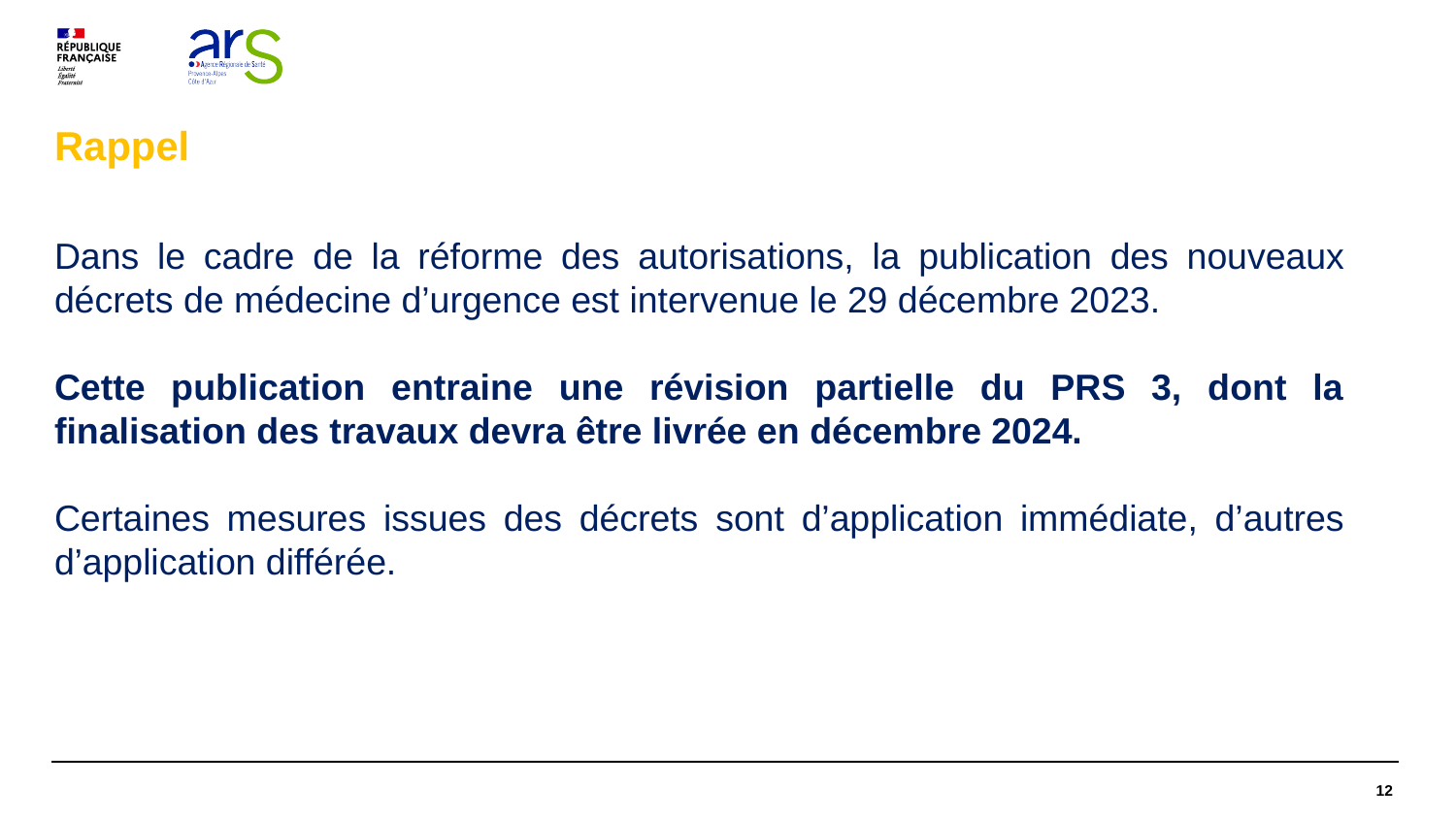

Rappel
Dans le cadre de la réforme des autorisations, la publication des nouveaux décrets de médecine d’urgence est intervenue le 29 décembre 2023.

Cette publication entraine une révision partielle du PRS 3, dont la finalisation des travaux devra être livrée en décembre 2024.

Certaines mesures issues des décrets sont d’application immédiate, d’autres d’application différée.

12